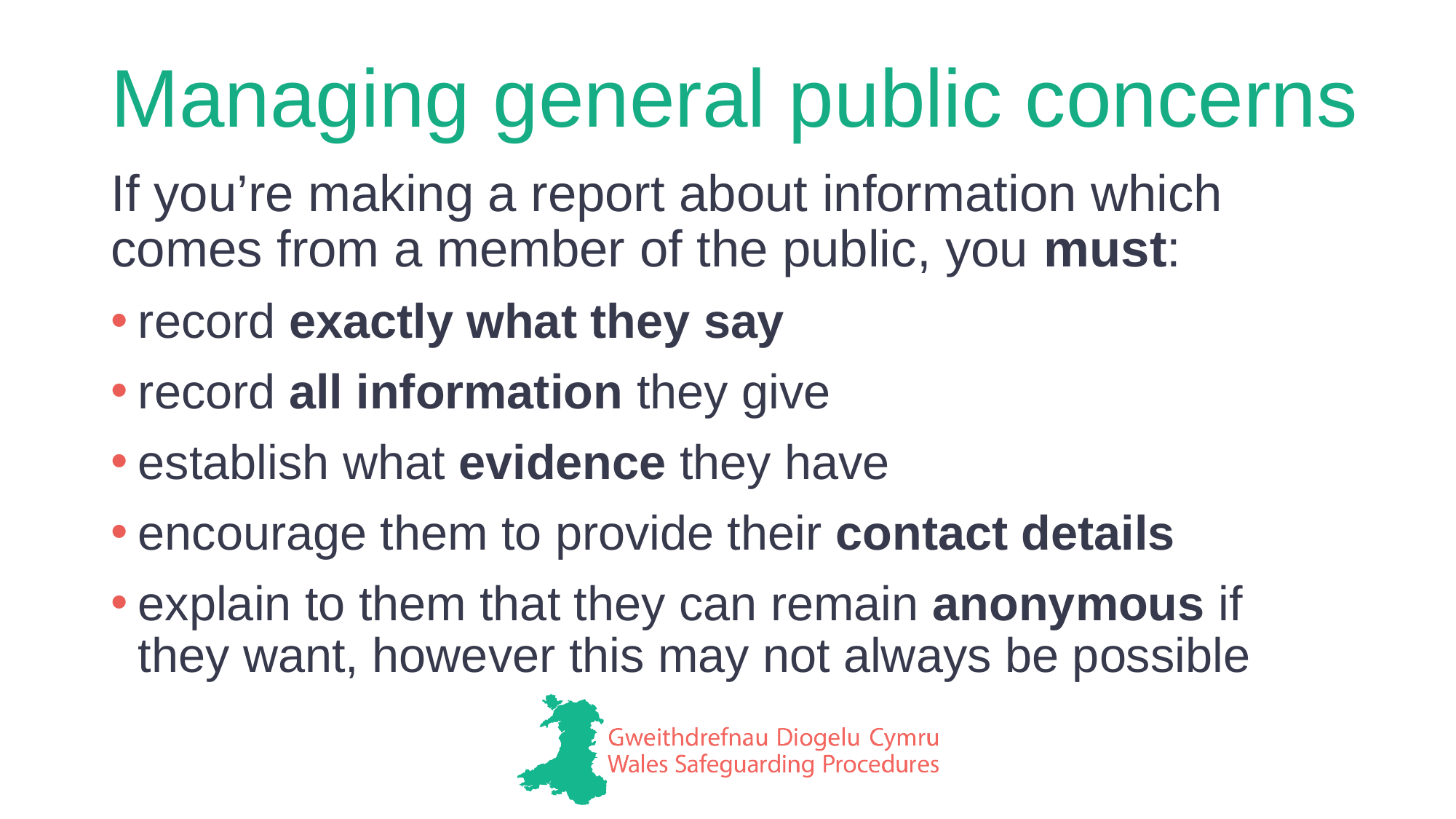

# Managing general public concerns
If you’re making a report about information which comes from a member of the public, you must:
record exactly what they say
record all information they give
establish what evidence they have
encourage them to provide their contact details
explain to them that they can remain anonymous if they want, however this may not always be possible